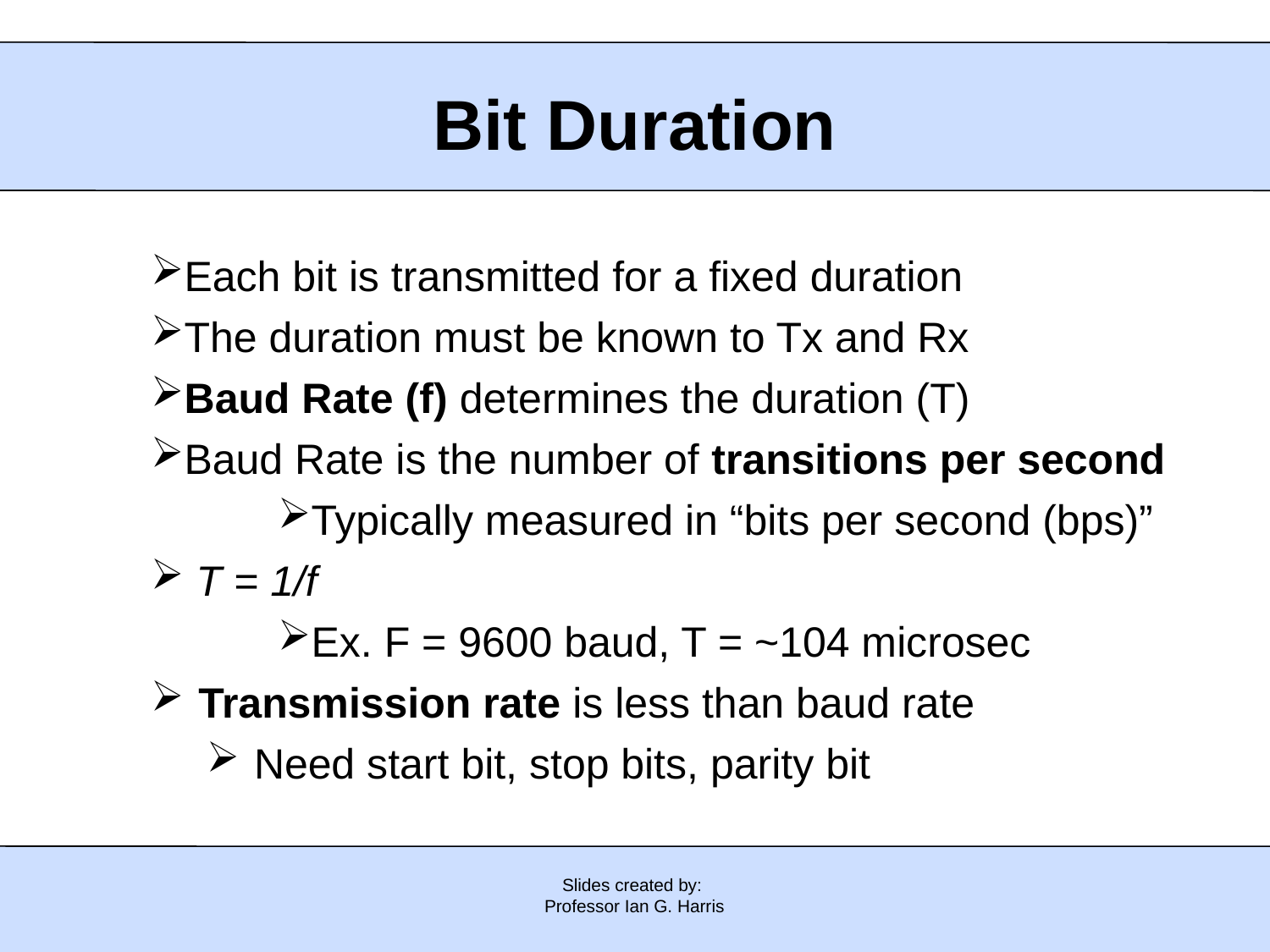

Bit Duration
Each bit is transmitted for a fixed duration
The duration must be known to Tx and Rx
Baud Rate (f) determines the duration (T)
Baud Rate is the number of transitions per second
Typically measured in “bits per second (bps)”
 T = 1/f
Ex. F = 9600 baud, T = ~104 microsec
Transmission rate is less than baud rate
Need start bit, stop bits, parity bit
Slides created by:
Professor Ian G. Harris